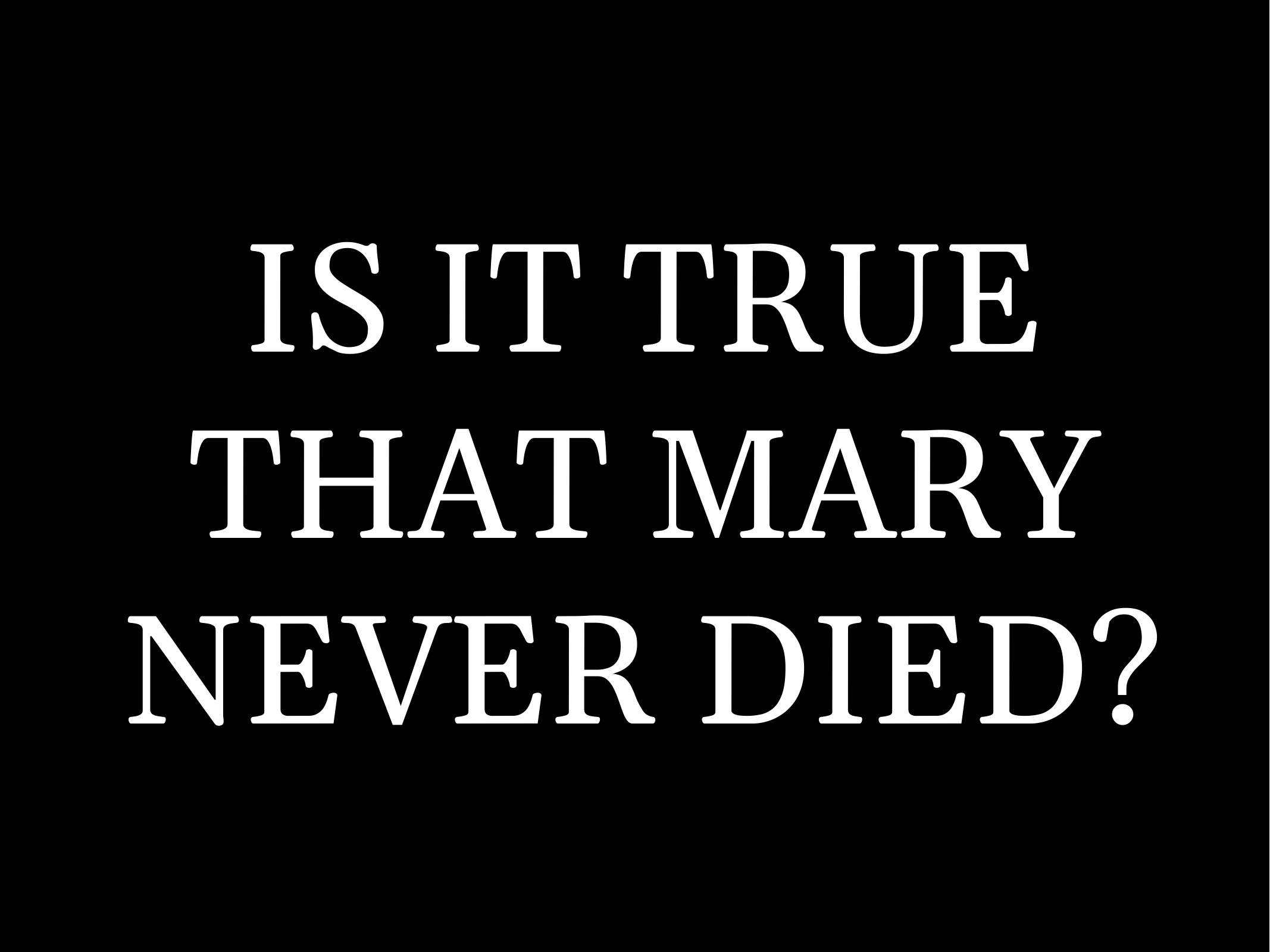

# IS IT TRUE THAT MARY NEVER DIED?